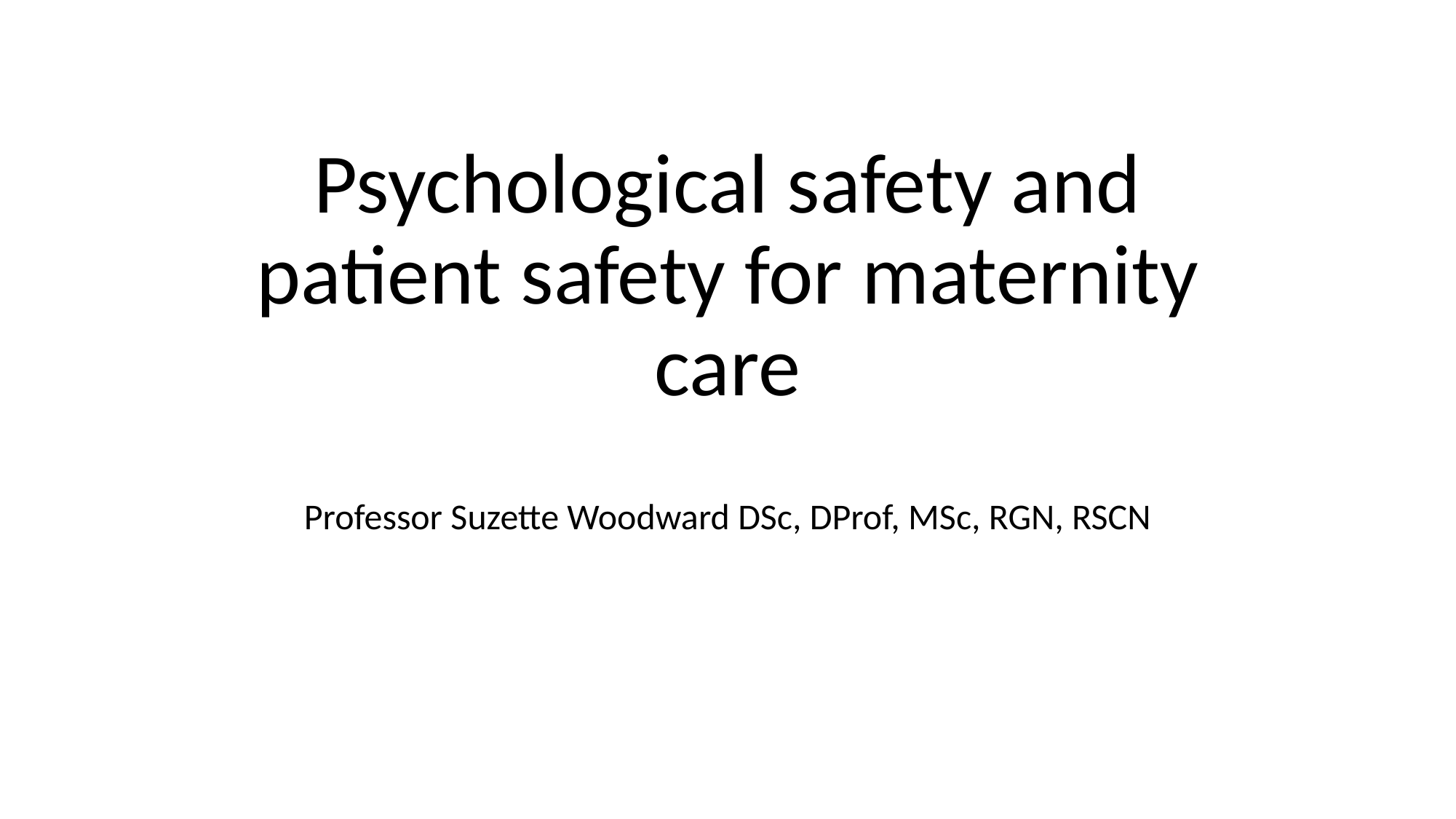

# Psychological safety and patient safety for maternity care
Professor Suzette Woodward DSc, DProf, MSc, RGN, RSCN